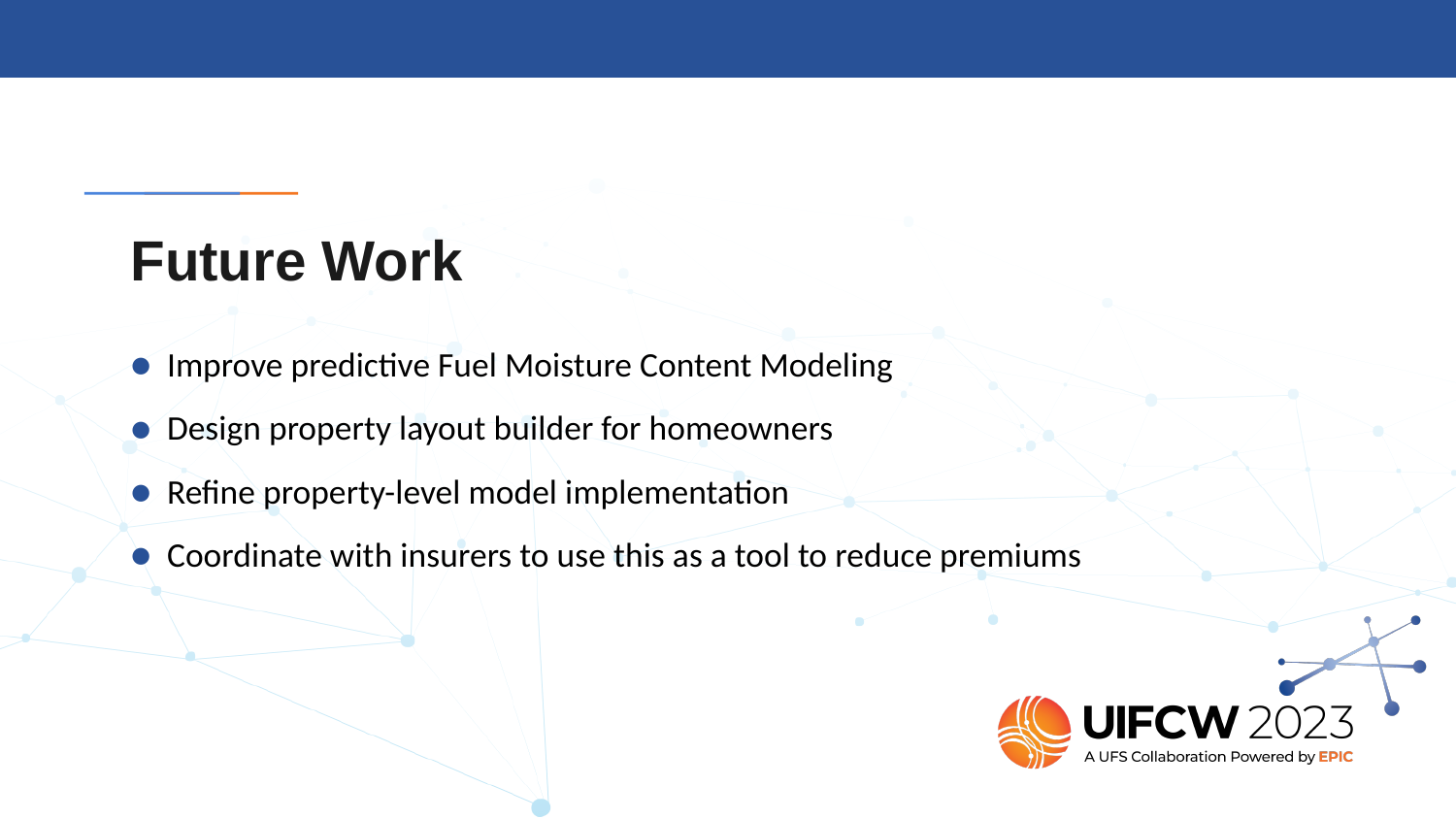

# Future Work
Improve predictive Fuel Moisture Content Modeling
Design property layout builder for homeowners
Refine property-level model implementation
Coordinate with insurers to use this as a tool to reduce premiums